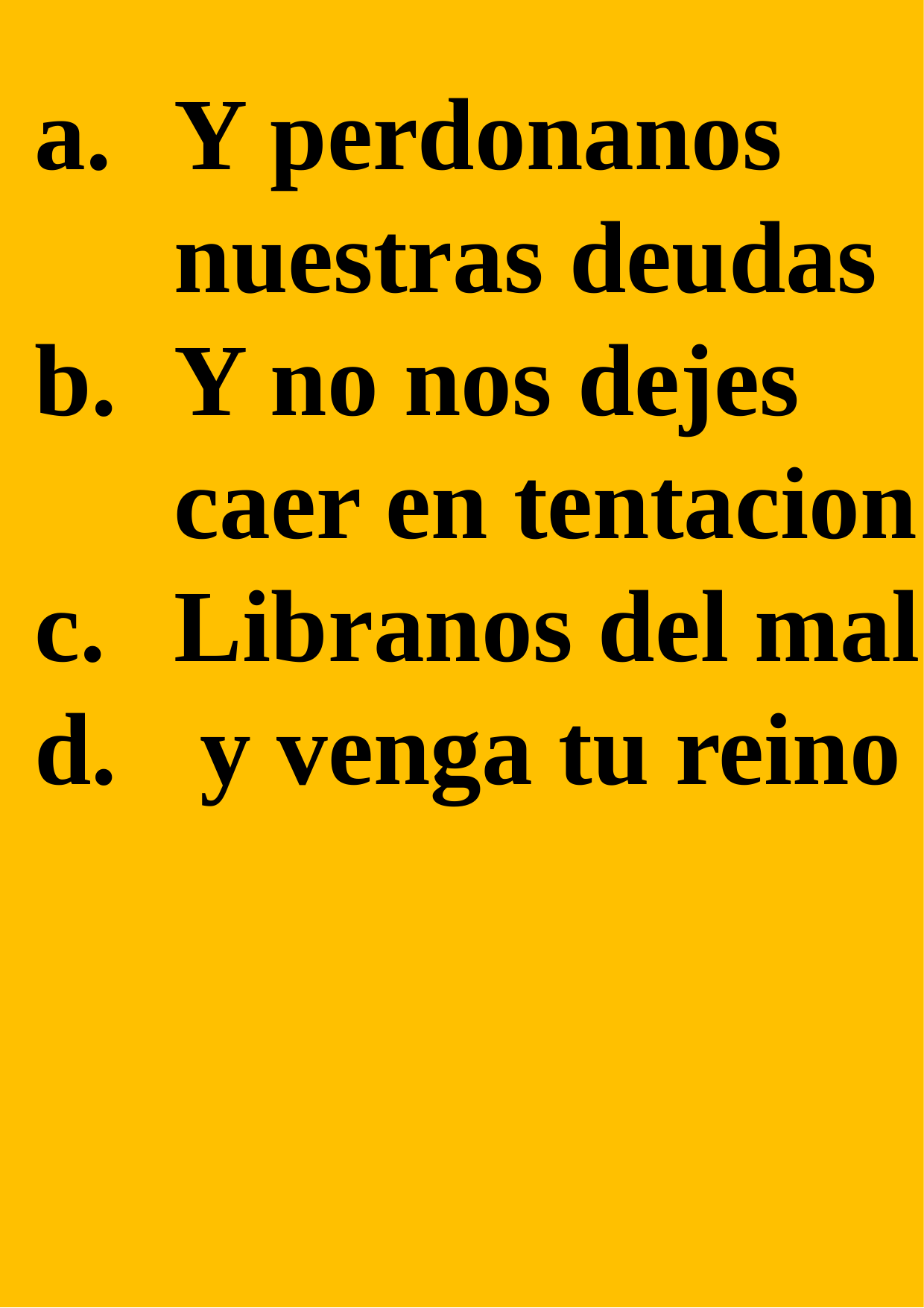

Y perdonanos nuestras deudas
Y no nos dejes caer en tentacion
Libranos del mal
 y venga tu reino